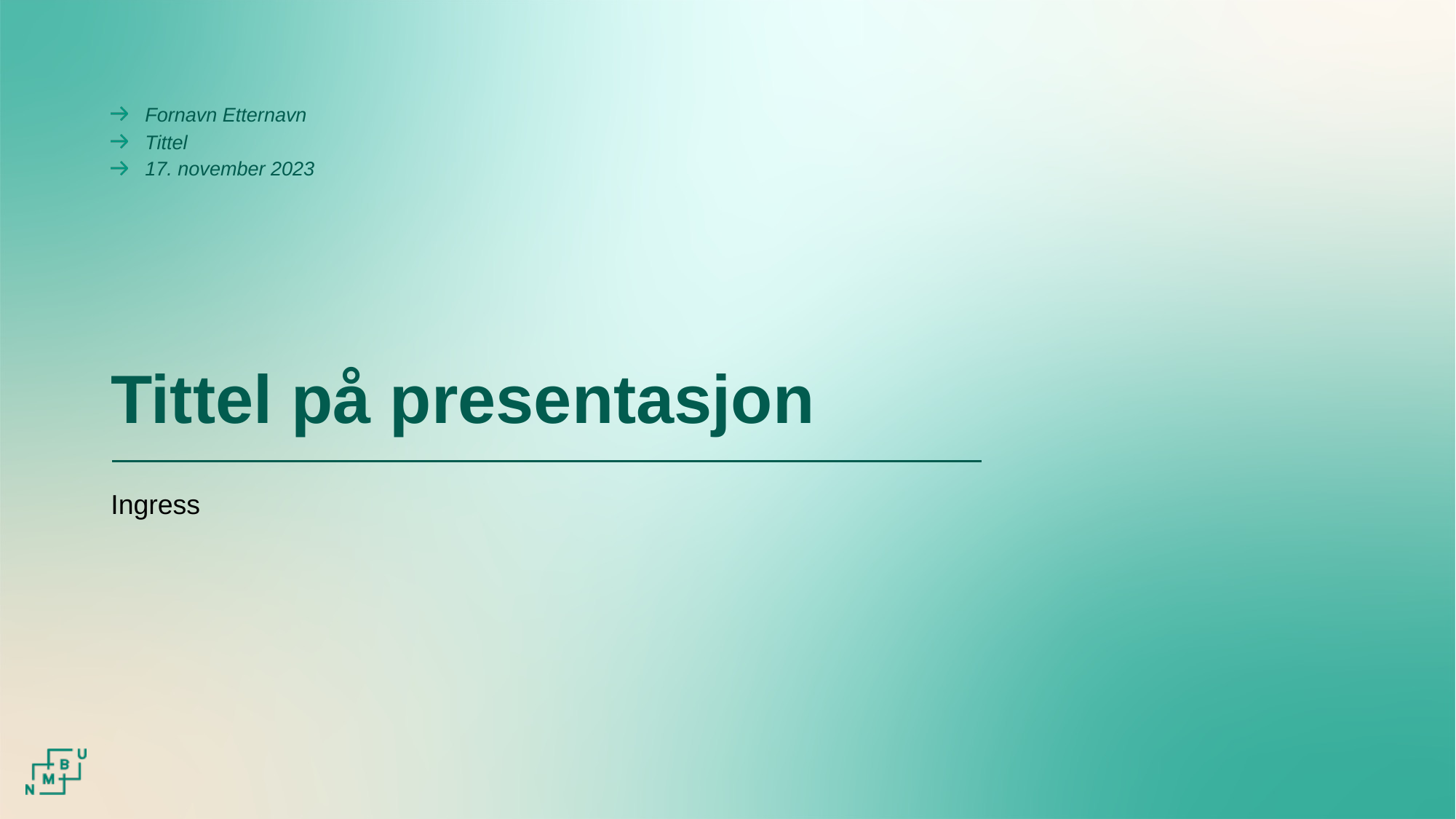

Fornavn Etternavn
Tittel
17. november 2023
# Tittel på presentasjon
Ingress